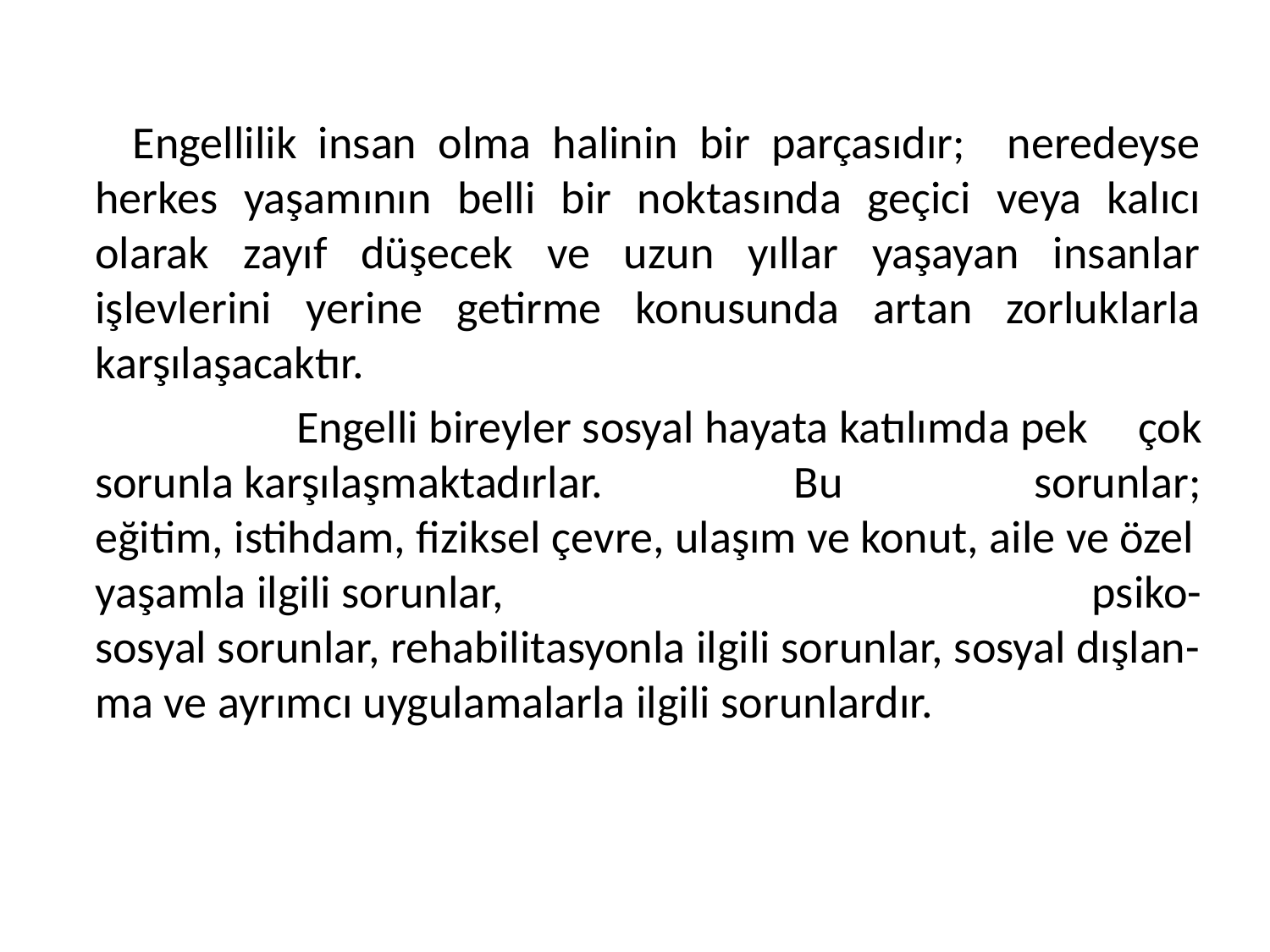

Engellilik insan olma halinin bir parçasıdır;  neredeyse herkes yaşamının belli bir noktasında geçici veya kalıcı olarak zayıf düşecek ve uzun yıllar yaşayan insanlar işlevlerini yerine getirme konusunda artan zorluklarla karşılaşacaktır.
     Engelli bireyler sosyal hayata katılımda pek çok sorunla karşılaşmaktadırlar. Bu sorunlar; eğitim, istihdam, fiziksel çevre, ulaşım ve konut, aile ve özelyaşamla ilgili sorunlar, psiko-sosyal sorunlar, rehabilitasyonla ilgili sorunlar, sosyal dışlan-ma ve ayrımcı uygulamalarla ilgili sorunlardır.